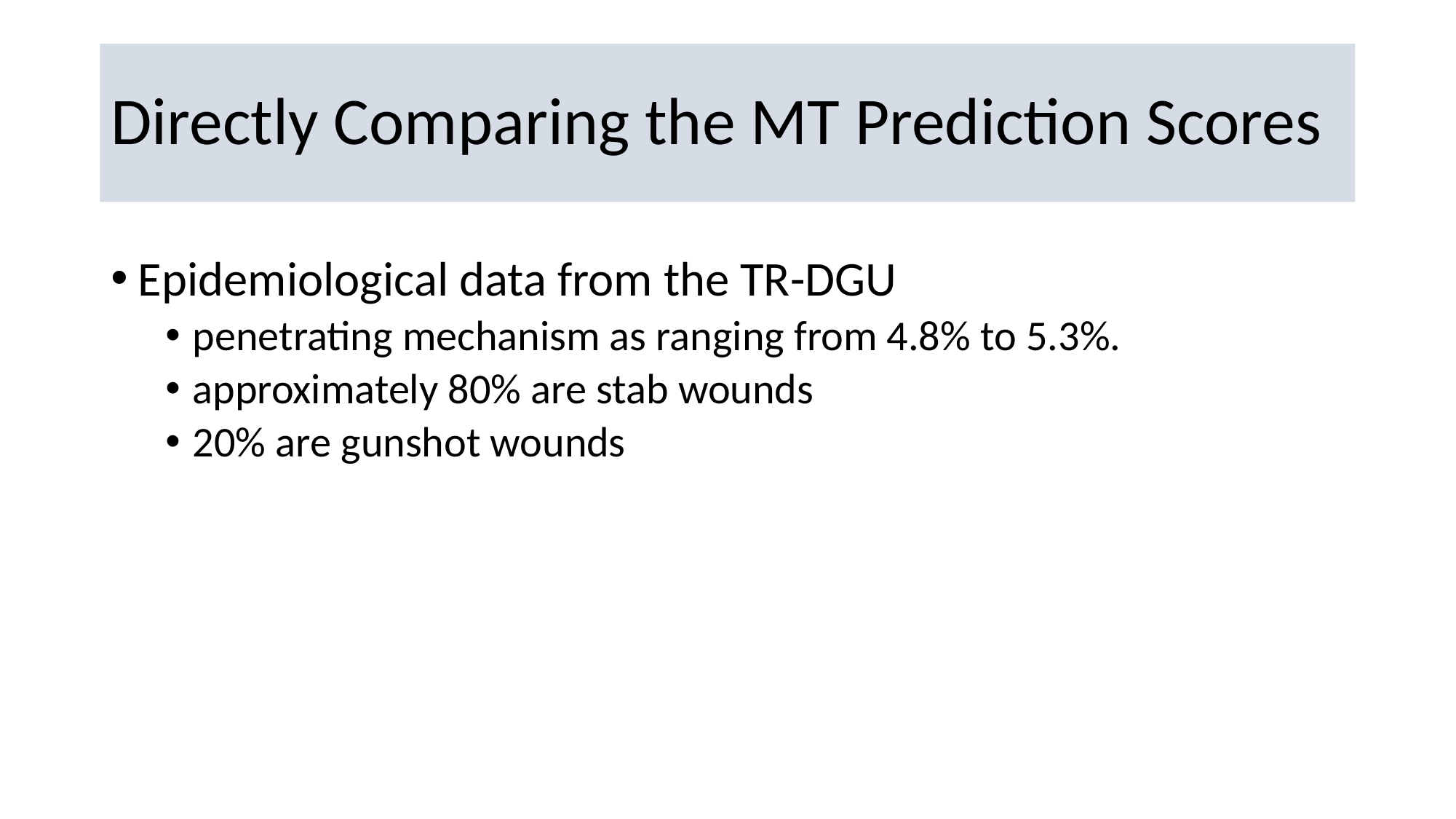

# Directly Comparing the MT Prediction Scores
Epidemiological data from the TR-DGU
penetrating mechanism as ranging from 4.8% to 5.3%.
approximately 80% are stab wounds
20% are gunshot wounds